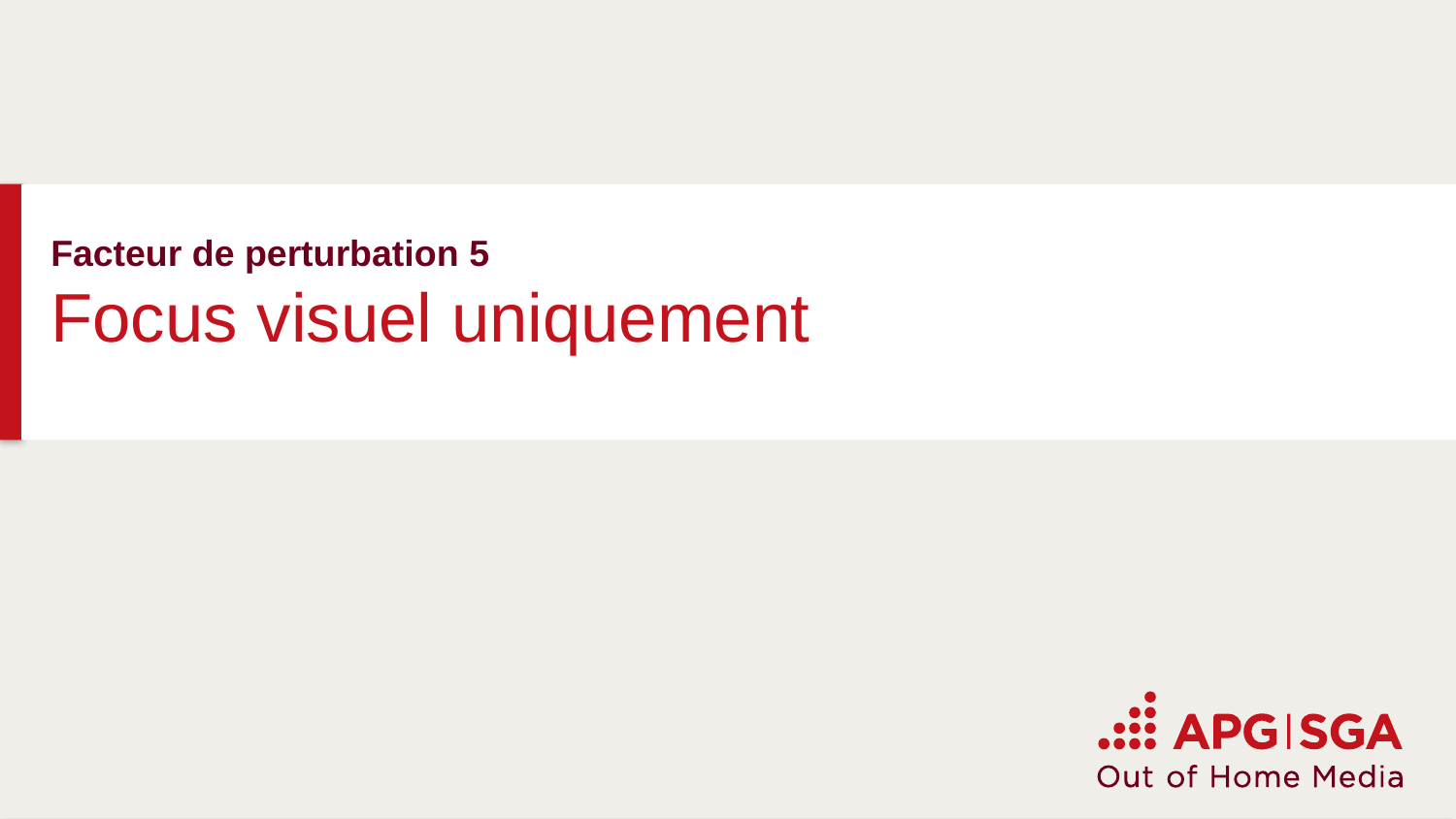

# Facteur de perturbation 5 Focus visuel uniquement